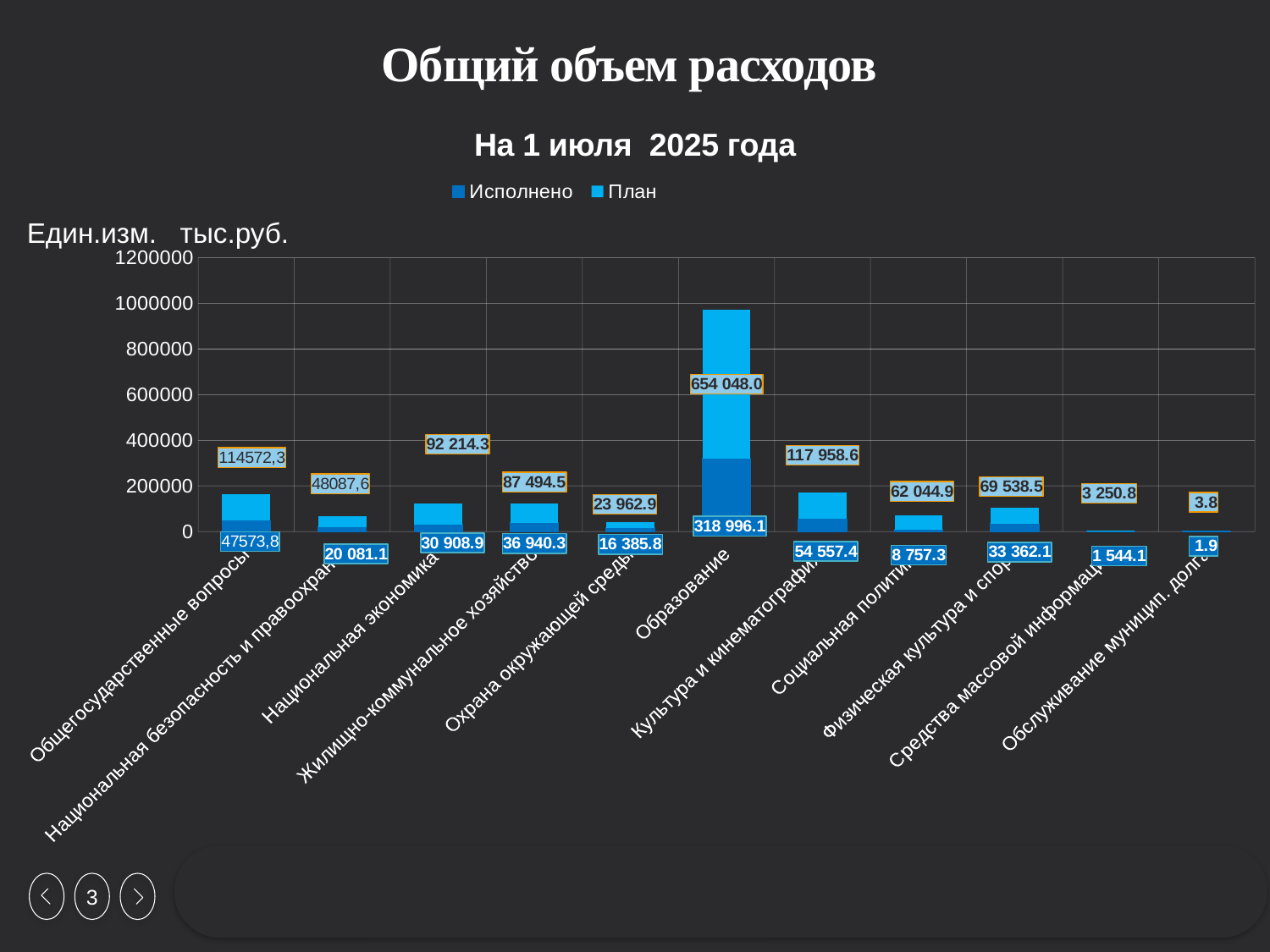

# Общий объем расходов
На 1 июля  2025 года

### Chart

| Category | Исполнено | План |
|---|---|---|
| Общегосударственные вопросы | 47573.8 | 114572.3 |
| Национальная безопасность и правоохранительная деятельность | 20081.1 | 48087.6 |
| Национальная экономика  | 30908.9 | 92214.3 |
| Жилищно-коммунальное хозяйство | 36940.3 | 87494.5 |
| Охрана окружающей среды | 16385.8 | 23962.9 |
| Образование | 318996.1 | 654048.0 |
| Культура и кинематография  | 54557.4 | 117958.6 |
| Социальная политика | 8757.3 | 62044.9 |
| Физическая культура и спорт | 33362.1 | 69538.5 |
| Средства массовой информации | 1544.1 | 3250.8 |
| Обслуживание муницип. долга | 1.9 | 3.8 |
Един.изм.   тыс.руб.